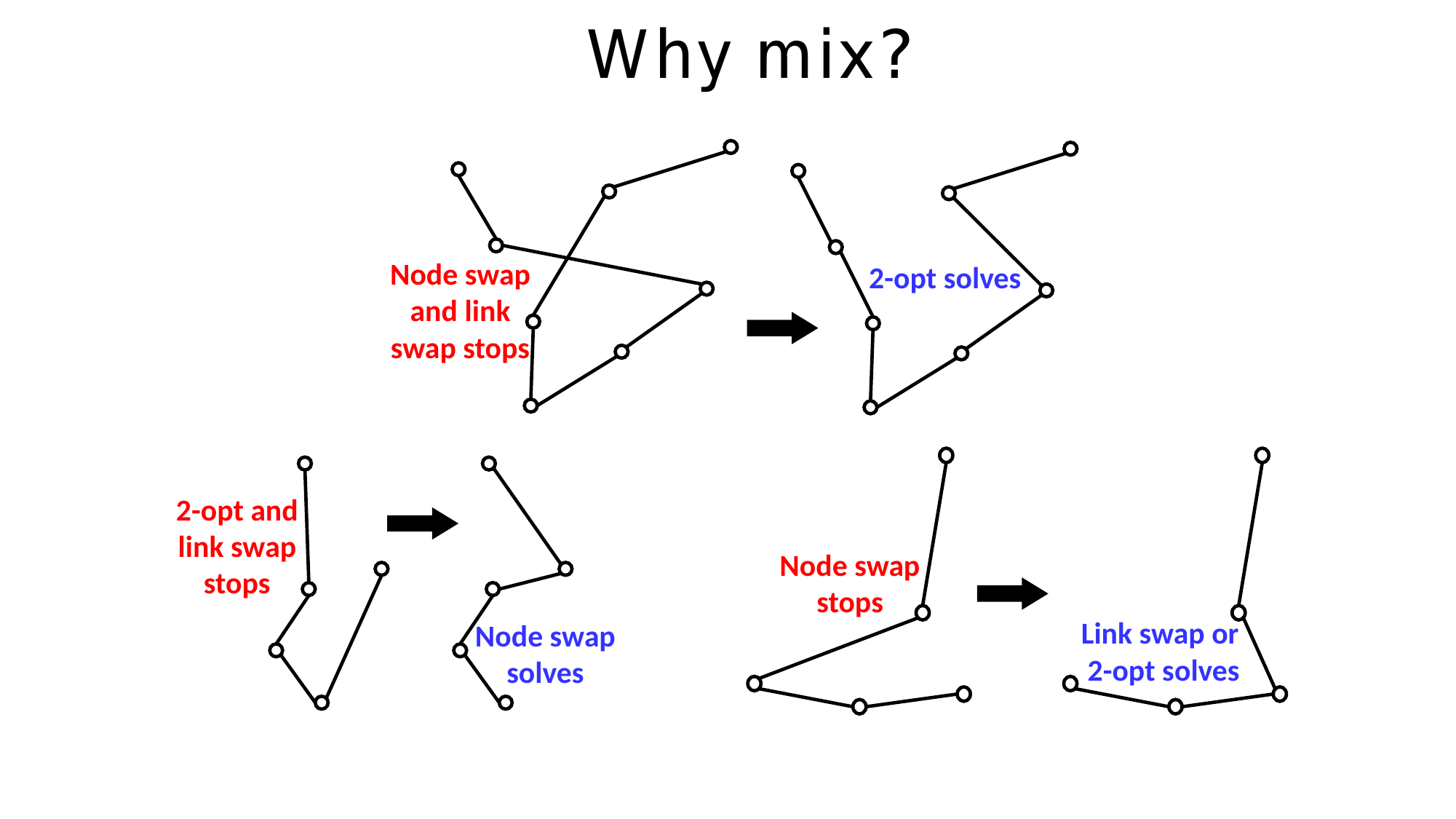

# Why mix?

Node swap and link swap stops

2-opt solves

Node swap stops

Link swap or
2-opt solves

2-opt and link swap stops

Node swap solves